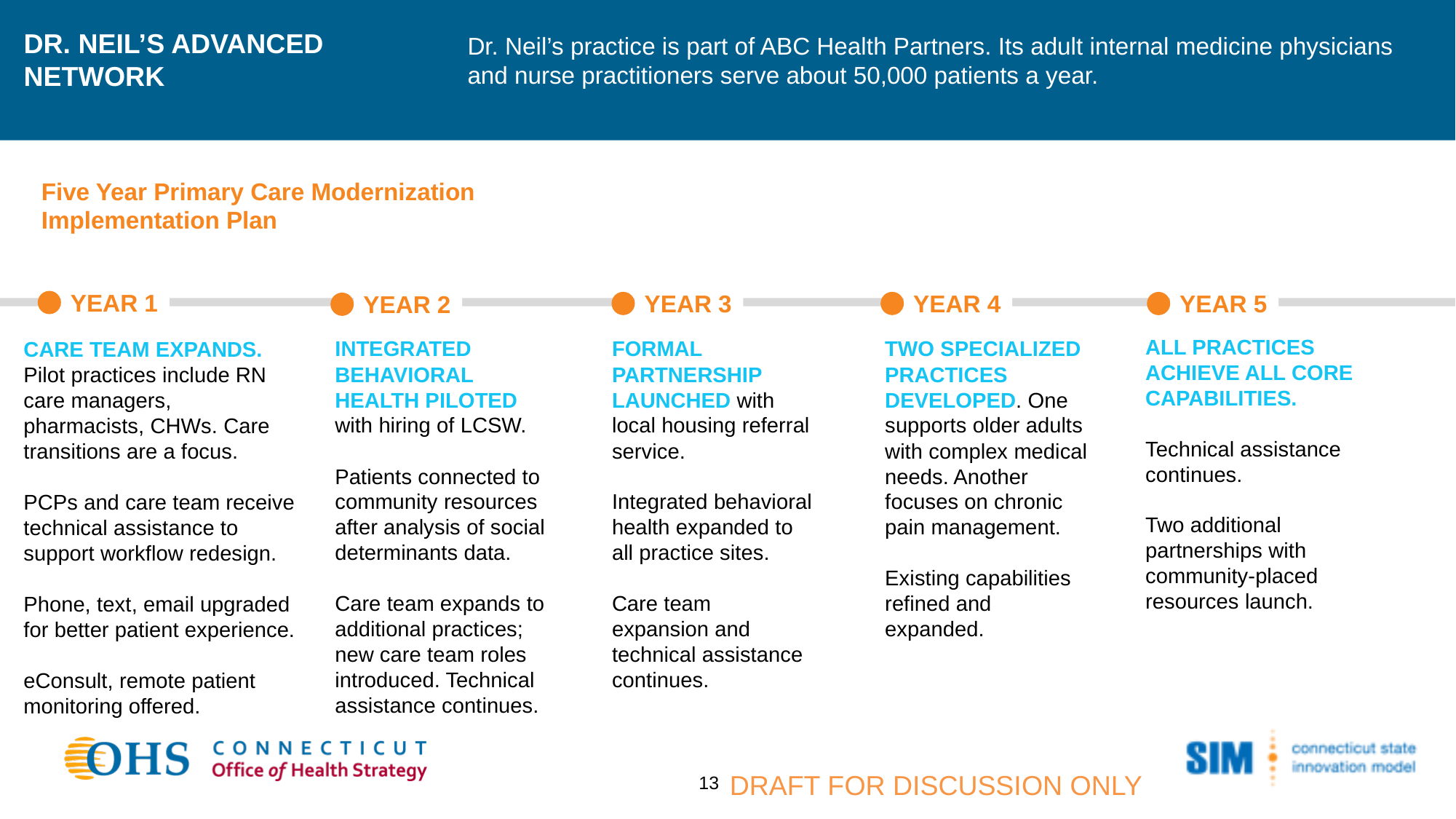

# DR. NEIL’S ADVANCED NETWORK
Dr. Neil’s practice is part of ABC Health Partners. Its adult internal medicine physicians and nurse practitioners serve about 50,000 patients a year.
Five Year Primary Care Modernization Implementation Plan
YEAR 1

YEAR 3

YEAR 4

YEAR 5

YEAR 2

ALL PRACTICES ACHIEVE ALL CORE CAPABILITIES.

Technical assistance continues.

Two additional partnerships with community-placed resources launch.
INTEGRATED BEHAVIORAL HEALTH PILOTED with hiring of LCSW.

Patients connected to community resources after analysis of social determinants data.

Care team expands to additional practices; new care team roles introduced. Technical assistance continues.
FORMAL PARTNERSHIP LAUNCHED with local housing referral service.

Integrated behavioral health expanded to all practice sites.

Care team expansion and technical assistance continues.
TWO SPECIALIZED PRACTICES DEVELOPED. One supports older adults with complex medical needs. Another focuses on chronic pain management.

Existing capabilities refined and expanded.
CARE TEAM EXPANDS. Pilot practices include RN care managers, pharmacists, CHWs. Care transitions are a focus.

PCPs and care team receive technical assistance to support workflow redesign.

Phone, text, email upgraded for better patient experience.

eConsult, remote patient monitoring offered.
DRAFT FOR DISCUSSION ONLY
13